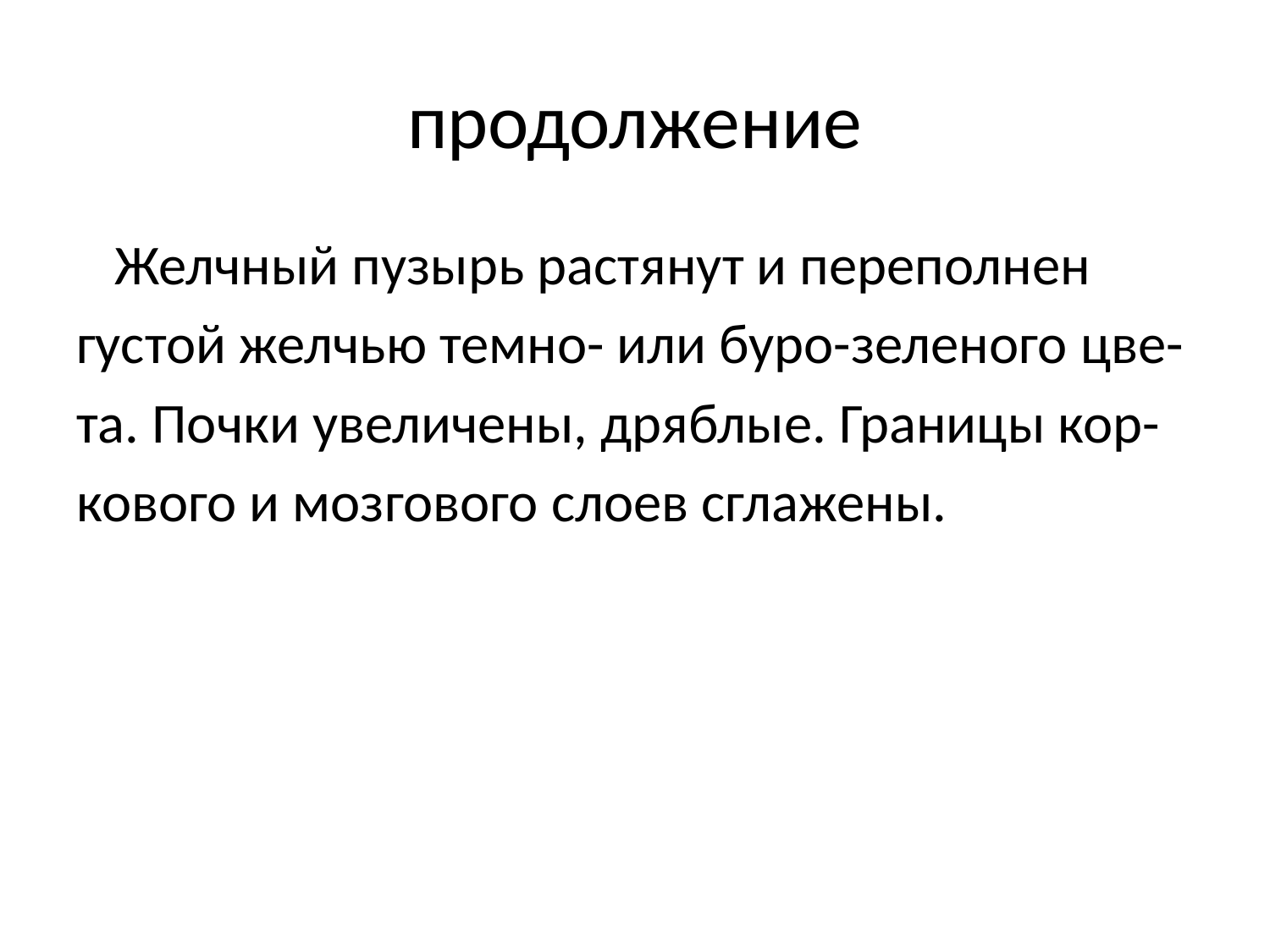

# продолжение
   Желчный пузырь растянут и переполнен
густой желчью темно- или буро-зеленого цве-
та. Почки увеличены, дряблые. Границы кор-
кового и мозгового слоев сглажены.